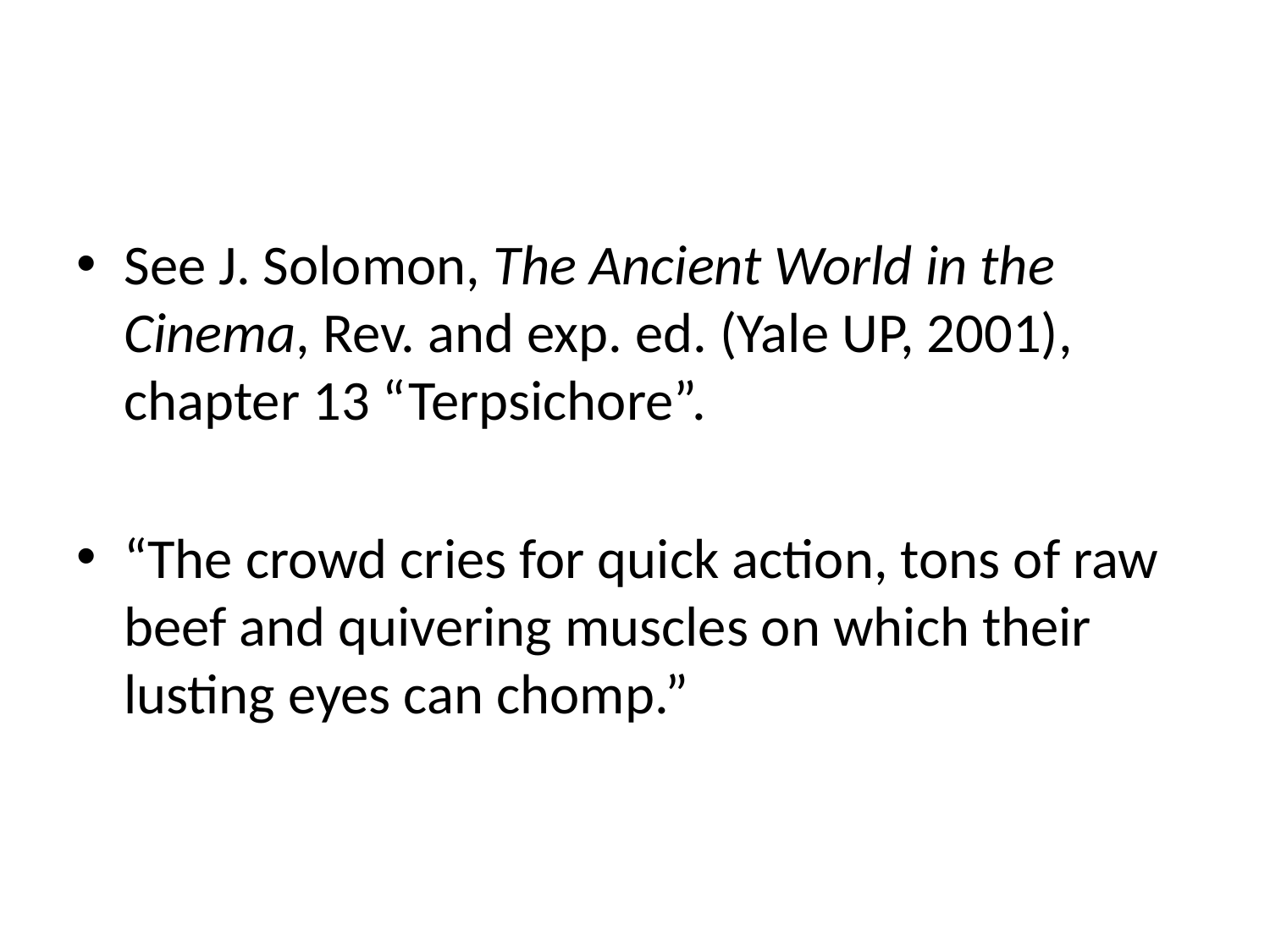

#
See J. Solomon, The Ancient World in the Cinema, Rev. and exp. ed. (Yale UP, 2001), chapter 13 “Terpsichore”.

“The crowd cries for quick action, tons of raw beef and quivering muscles on which their lusting eyes can chomp.”